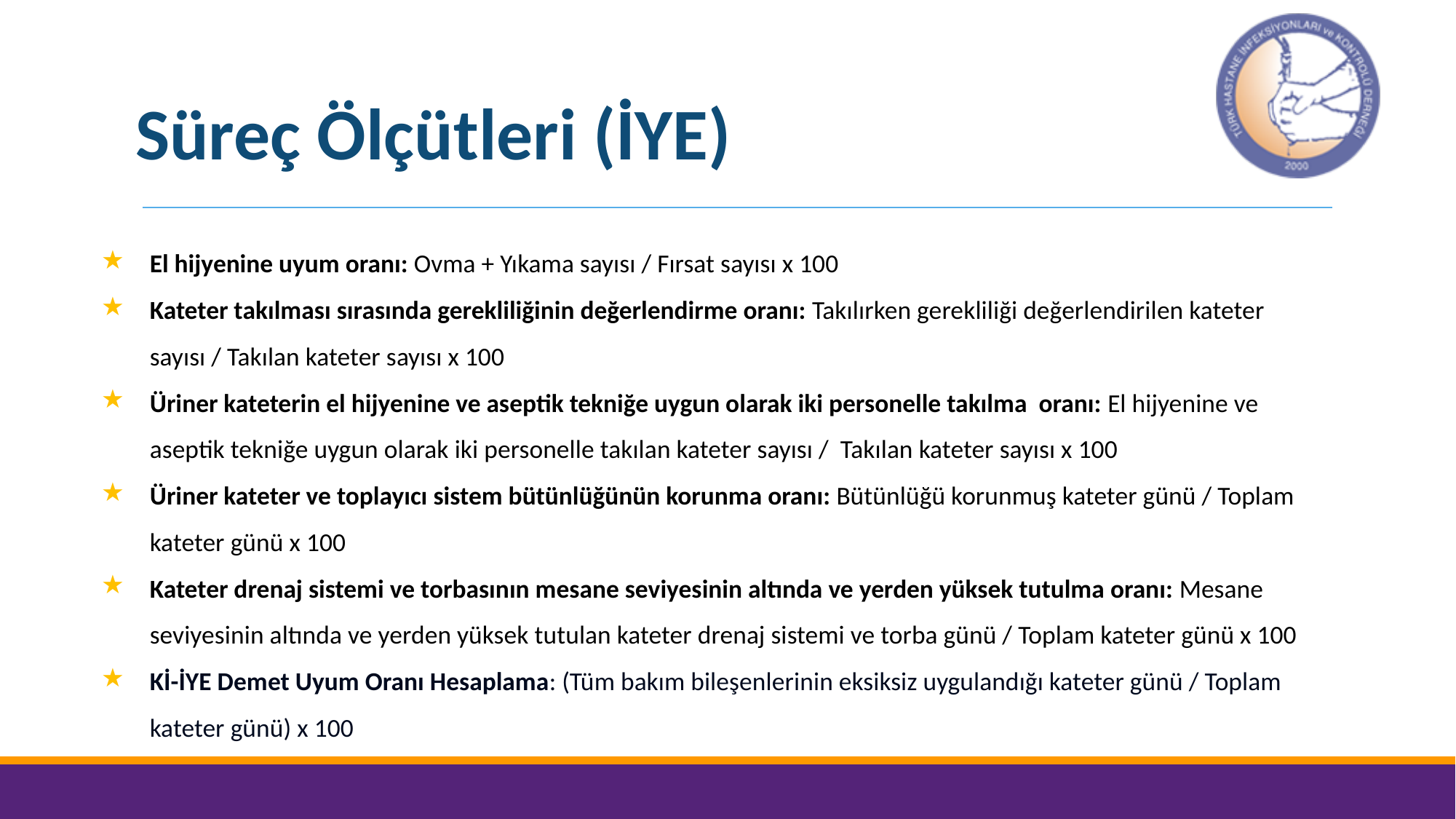

# Süreç Ölçütleri (İYE)
El hijyenine uyum oranı: Ovma + Yıkama sayısı / Fırsat sayısı x 100
Kateter takılması sırasında gerekliliğinin değerlendirme oranı: Takılırken gerekliliği değerlendirilen kateter sayısı / Takılan kateter sayısı x 100
Üriner kateterin el hijyenine ve aseptik tekniğe uygun olarak iki personelle takılma  oranı: El hijyenine ve aseptik tekniğe uygun olarak iki personelle takılan kateter sayısı /  Takılan kateter sayısı x 100
Üriner kateter ve toplayıcı sistem bütünlüğünün korunma oranı: Bütünlüğü korunmuş kateter günü / Toplam kateter günü x 100
Kateter drenaj sistemi ve torbasının mesane seviyesinin altında ve yerden yüksek tutulma oranı: Mesane seviyesinin altında ve yerden yüksek tutulan kateter drenaj sistemi ve torba günü / Toplam kateter günü x 100
Kİ-İYE Demet Uyum Oranı Hesaplama: (Tüm bakım bileşenlerinin eksiksiz uygulandığı kateter günü / Toplam kateter günü) x 100